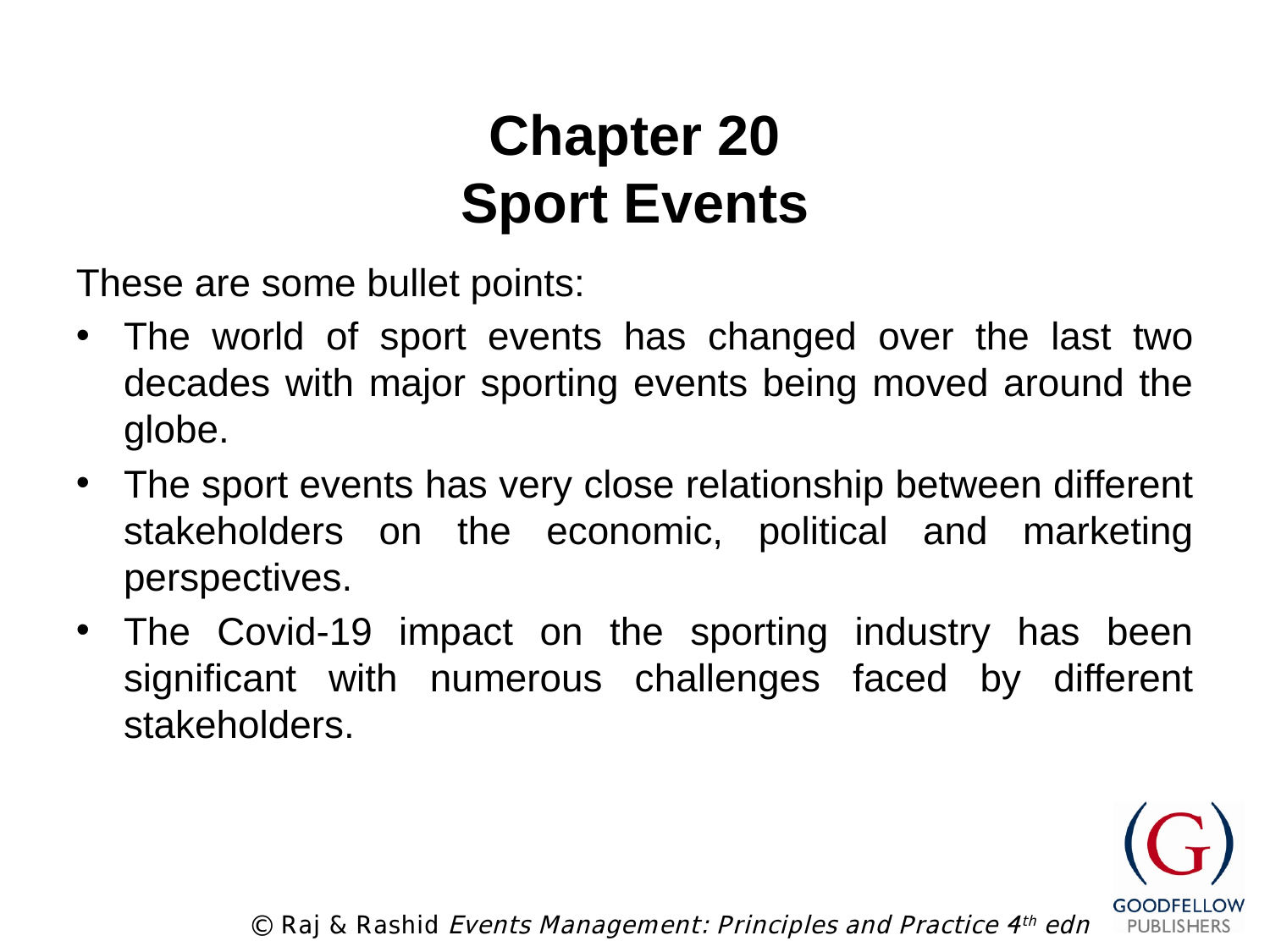

# Chapter 20 Sport Events
These are some bullet points:
The world of sport events has changed over the last two decades with major sporting events being moved around the globe.
The sport events has very close relationship between different stakeholders on the economic, political and marketing perspectives.
The Covid-19 impact on the sporting industry has been significant with numerous challenges faced by different stakeholders.